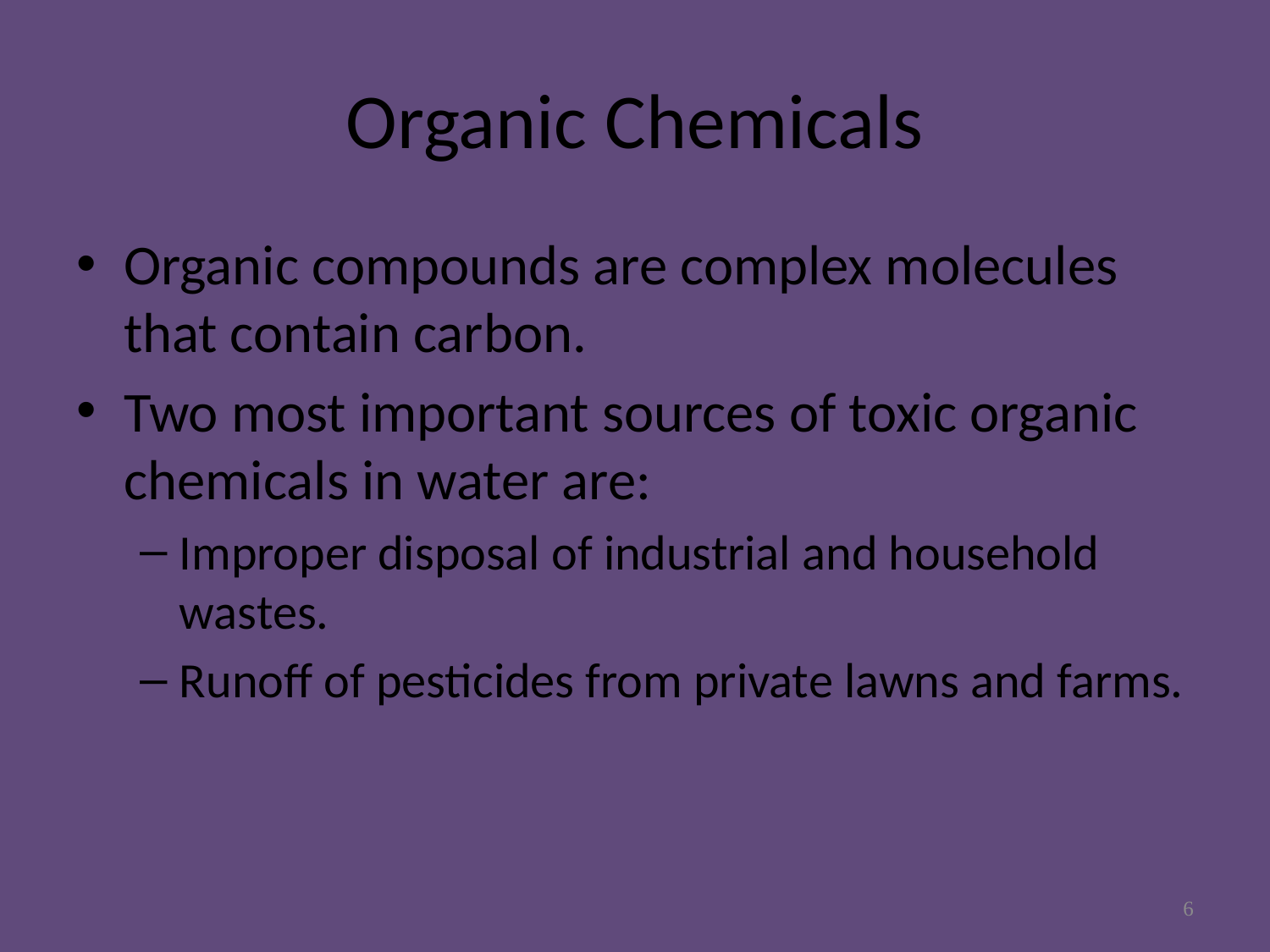

# Organic Chemicals
Organic compounds are complex molecules that contain carbon.
Two most important sources of toxic organic chemicals in water are:
Improper disposal of industrial and household wastes.
Runoff of pesticides from private lawns and farms.

6